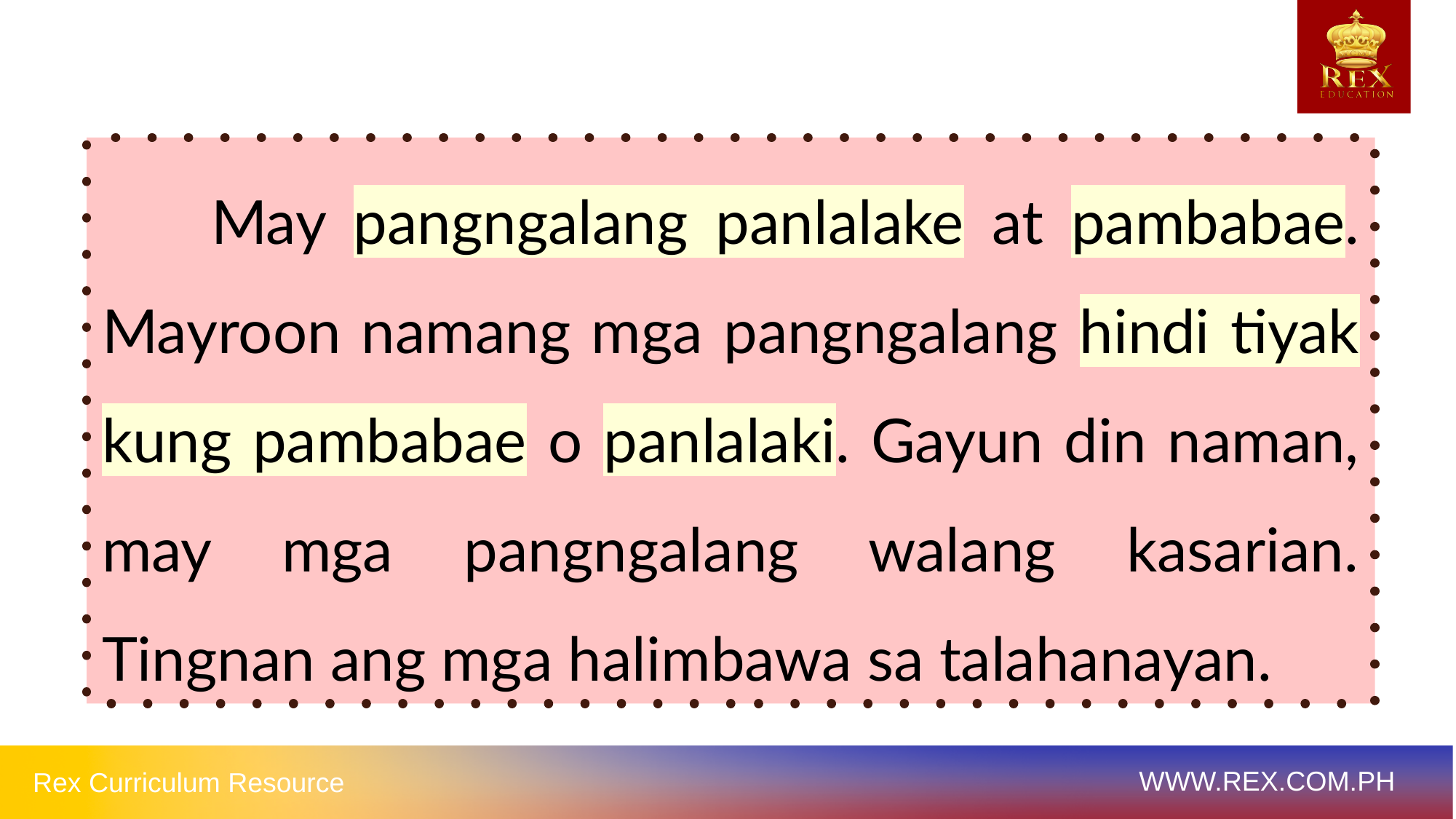

May pangngalang panlalake at pambabae. Mayroon namang mga pangngalang hindi tiyak kung pambabae o panlalaki. Gayun din naman, may mga pangngalang walang kasarian. Tingnan ang mga halimbawa sa talahanayan.